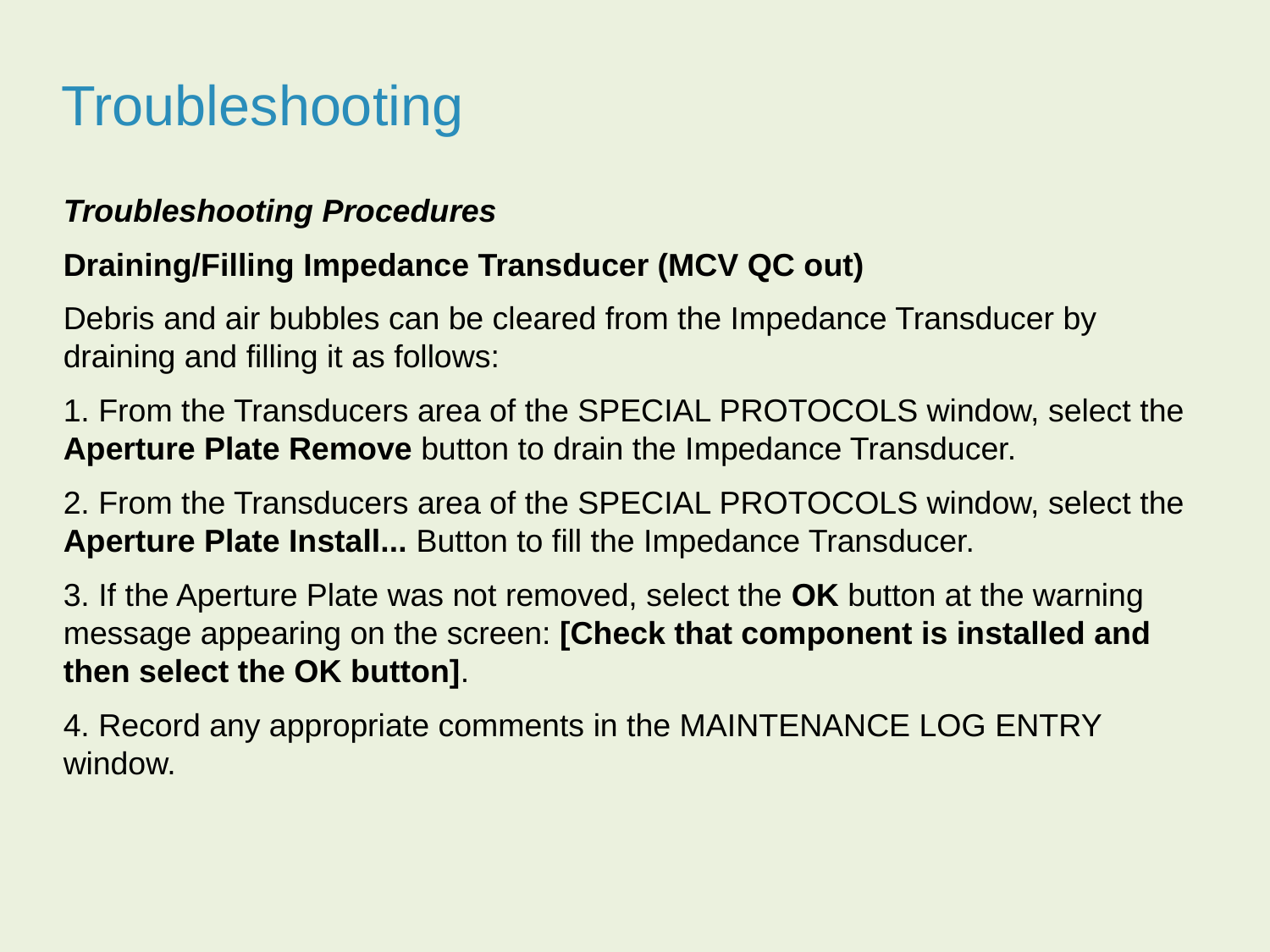

Troubleshooting
Troubleshooting Procedures
Draining/Filling Impedance Transducer (MCV QC out)
Debris and air bubbles can be cleared from the Impedance Transducer by draining and filling it as follows:
1. From the Transducers area of the SPECIAL PROTOCOLS window, select the Aperture Plate Remove button to drain the Impedance Transducer.
2. From the Transducers area of the SPECIAL PROTOCOLS window, select the Aperture Plate Install... Button to fill the Impedance Transducer.
3. If the Aperture Plate was not removed, select the OK button at the warning message appearing on the screen: [Check that component is installed and then select the OK button].
4. Record any appropriate comments in the MAINTENANCE LOG ENTRY window.